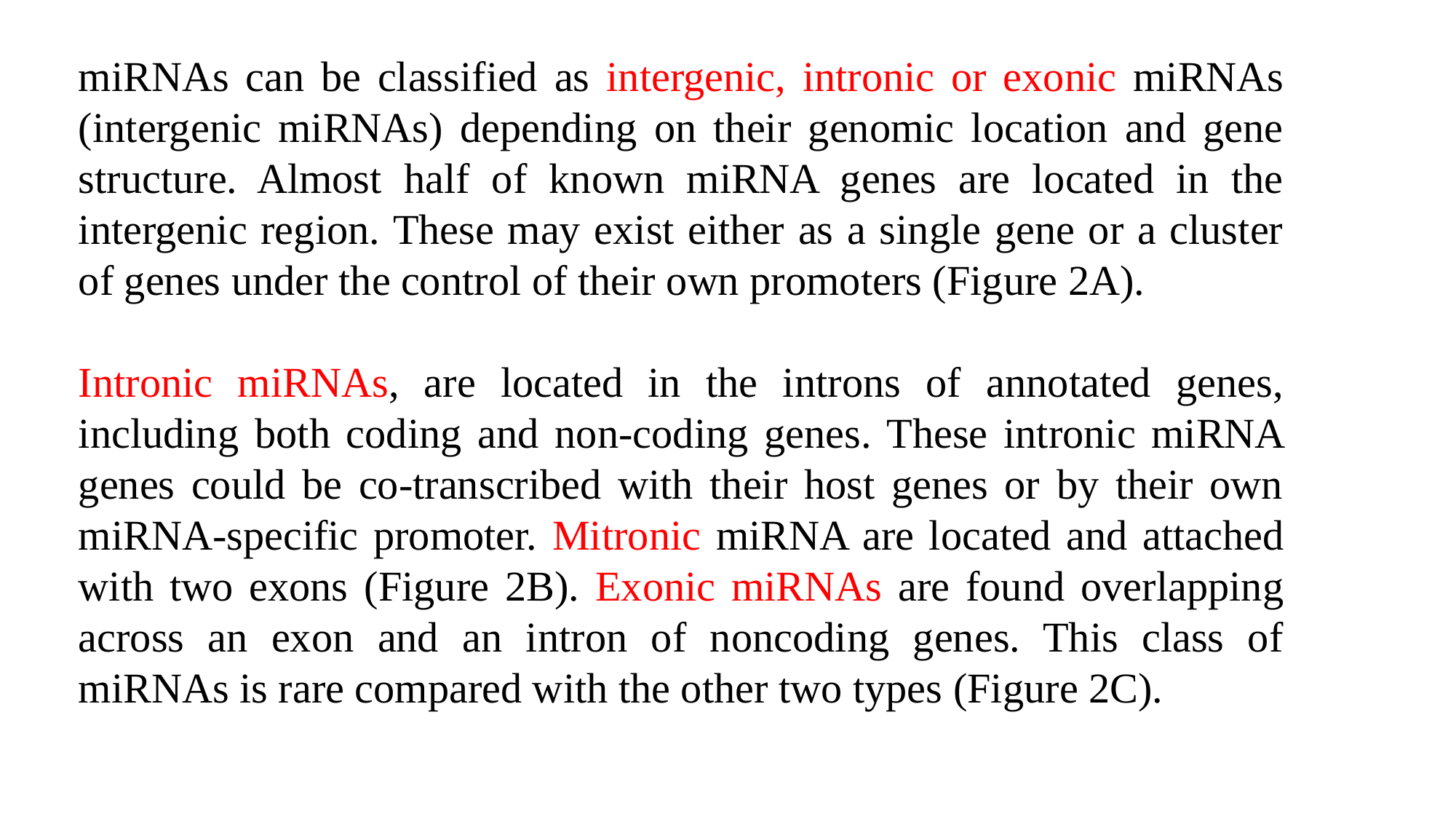

miRNAs can be classified as intergenic, intronic or exonic miRNAs (intergenic miRNAs) depending on their genomic location and gene structure. Almost half of known miRNA genes are located in the intergenic region. These may exist either as a single gene or a cluster of genes under the control of their own promoters (Figure 2A).

Intronic miRNAs, are located in the introns of annotated genes, including both coding and non-coding genes. These intronic miRNA genes could be co-transcribed with their host genes or by their own miRNA-specific promoter. Mitronic miRNA are located and attached with two exons (Figure 2B). Exonic miRNAs are found overlapping across an exon and an intron of noncoding genes. This class of miRNAs is rare compared with the other two types (Figure 2C).